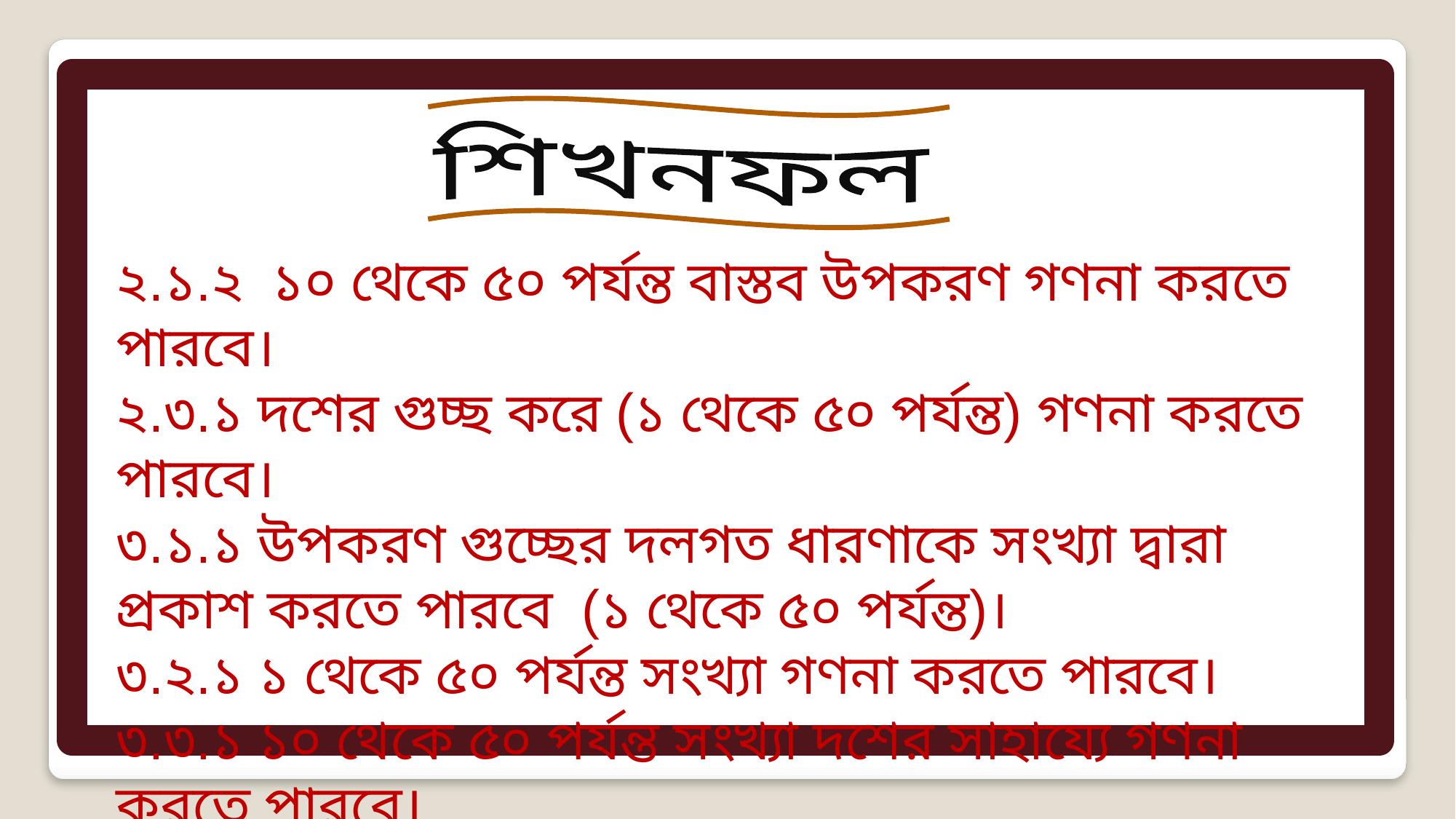

শিখনফল
২.১.২  ১০ থেকে ৫০ পর্যন্ত বাস্তব উপকরণ গণনা করতে পারবে।
২.৩.১ দশের গুচ্ছ করে (১ থেকে ৫০ পর্যন্ত) গণনা করতে পারবে।
৩.১.১ উপকরণ গুচ্ছের দলগত ধারণাকে সংখ্যা দ্বারা প্রকাশ করতে পারবে  (১ থেকে ৫০ পর্যন্ত)।
৩.২.১ ১ থেকে ৫০ পর্যন্ত সংখ্যা গণনা করতে পারবে।
৩.৩.১ ১০ থেকে ৫০ পর্যন্ত সংখ্যা দশের সাহায্যে গণনা করতে পারবে।